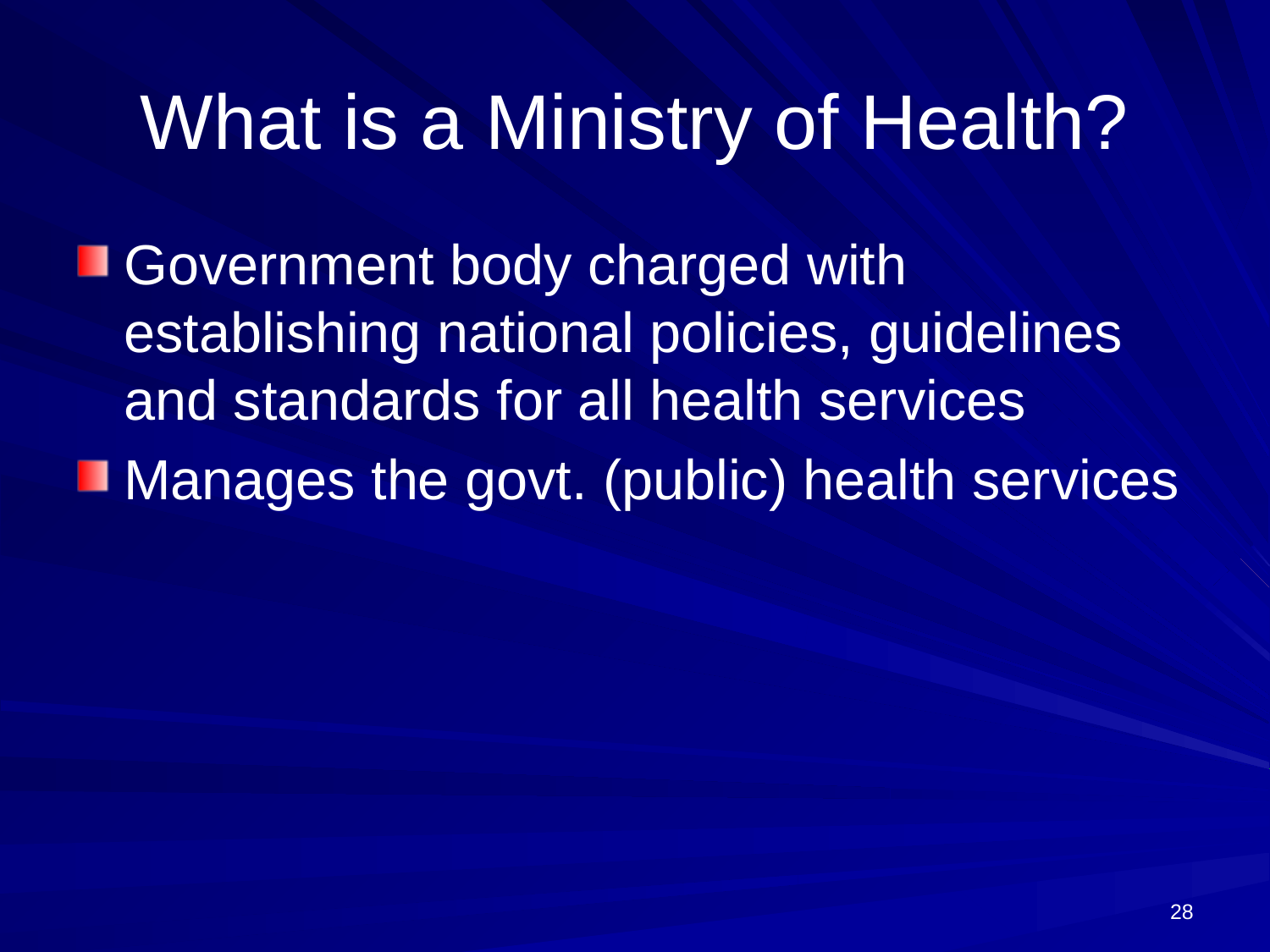

# What is a Ministry of Health?
Government body charged with establishing national policies, guidelines and standards for all health services
Manages the govt. (public) health services
28